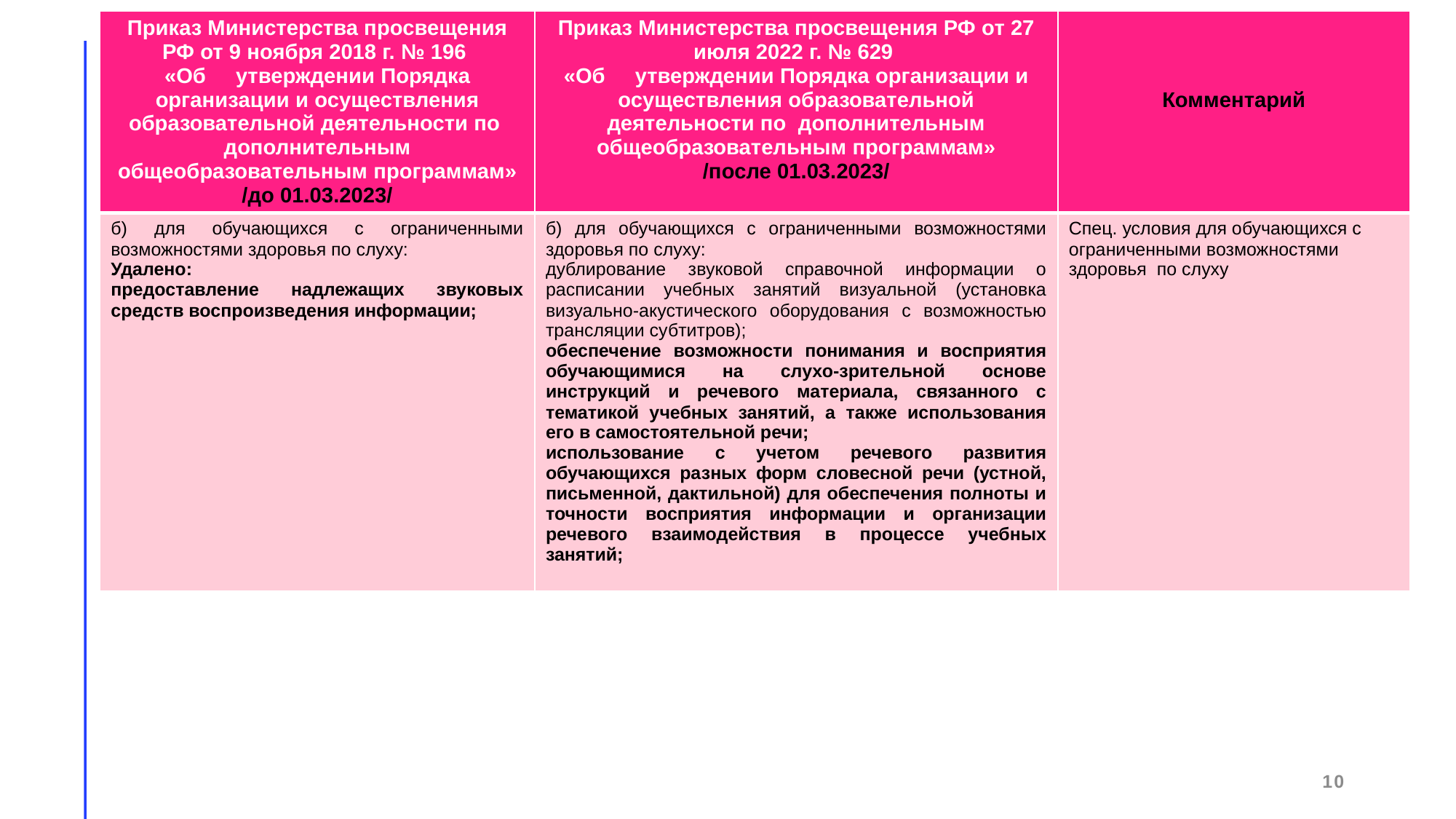

| Приказ Министерства просвещения РФ от 9 ноября 2018 г. № 196 «Об утверждении Порядка организации и осуществления образовательной деятельности по дополнительным общеобразовательным программам» /до 01.03.2023/ | Приказ Министерства просвещения РФ от 27 июля 2022 г. № 629 «Об утверждении Порядка организации и осуществления образовательной деятельности по дополнительным общеобразовательным программам» /после 01.03.2023/ | Комментарий |
| --- | --- | --- |
| б) для обучающихся с ограниченными возможностями здоровья по слуху: Удалено: предоставление надлежащих звуковых средств воспроизведения информации; | б) для обучающихся с ограниченными возможностями здоровья по слуху: дублирование звуковой справочной информации о расписании учебных занятий визуальной (установка визуально-акустического оборудования с возможностью трансляции субтитров); обеспечение возможности понимания и восприятия обучающимися на слухо-зрительной основе инструкций и речевого материала, связанного с тематикой учебных занятий, а также использования его в самостоятельной речи; использование с учетом речевого развития обучающихся разных форм словесной речи (устной, письменной, дактильной) для обеспечения полноты и точности восприятия информации и организации речевого взаимодействия в процессе учебных занятий; | Спец. условия для обучающихся с ограниченными возможностями здоровья по слуху |
10